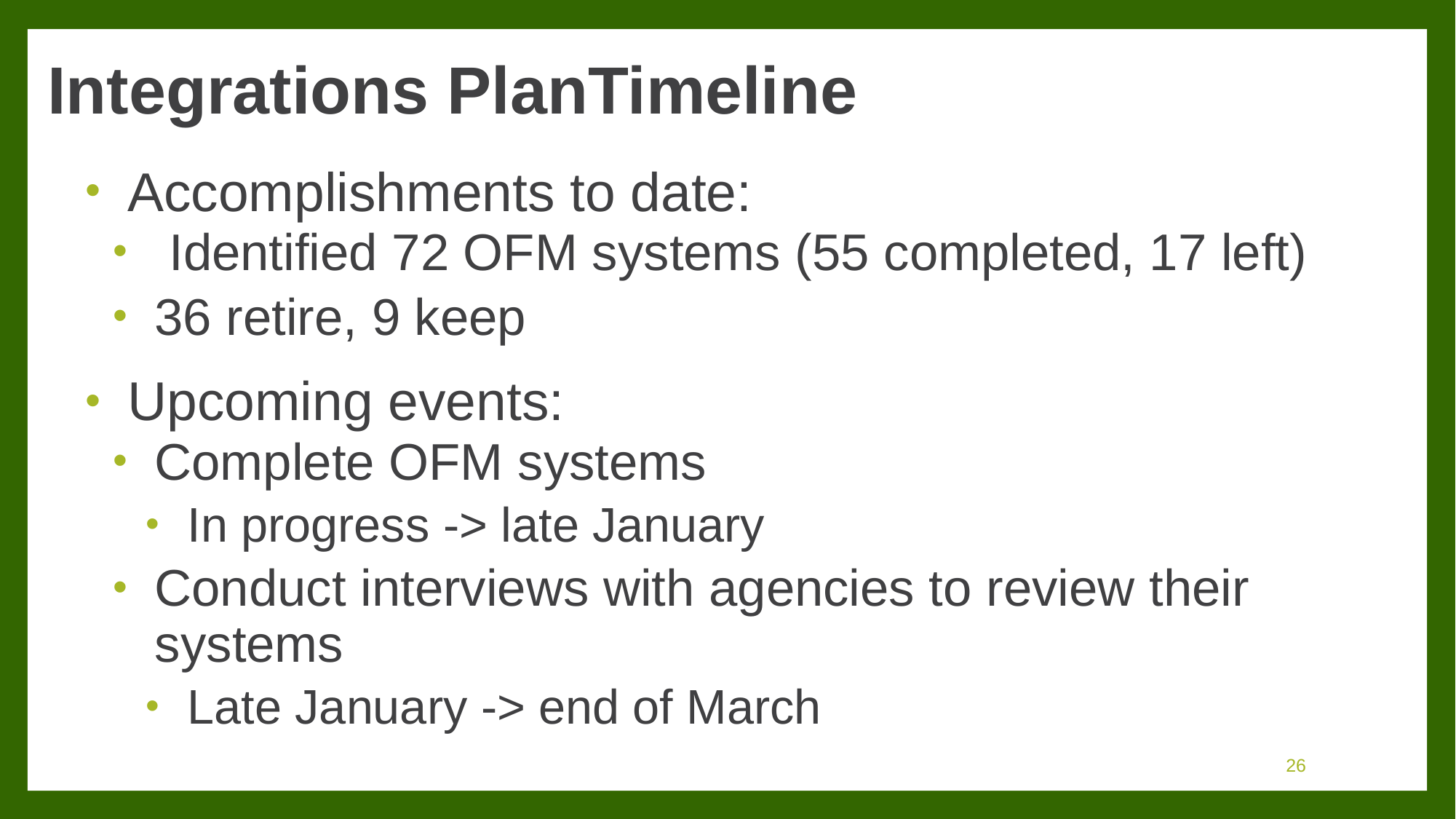

# Integrations PlanTimeline
Accomplishments to date:
 Identified 72 OFM systems (55 completed, 17 left)
36 retire, 9 keep
Upcoming events:
Complete OFM systems
In progress -> late January
Conduct interviews with agencies to review their systems
Late January -> end of March

26